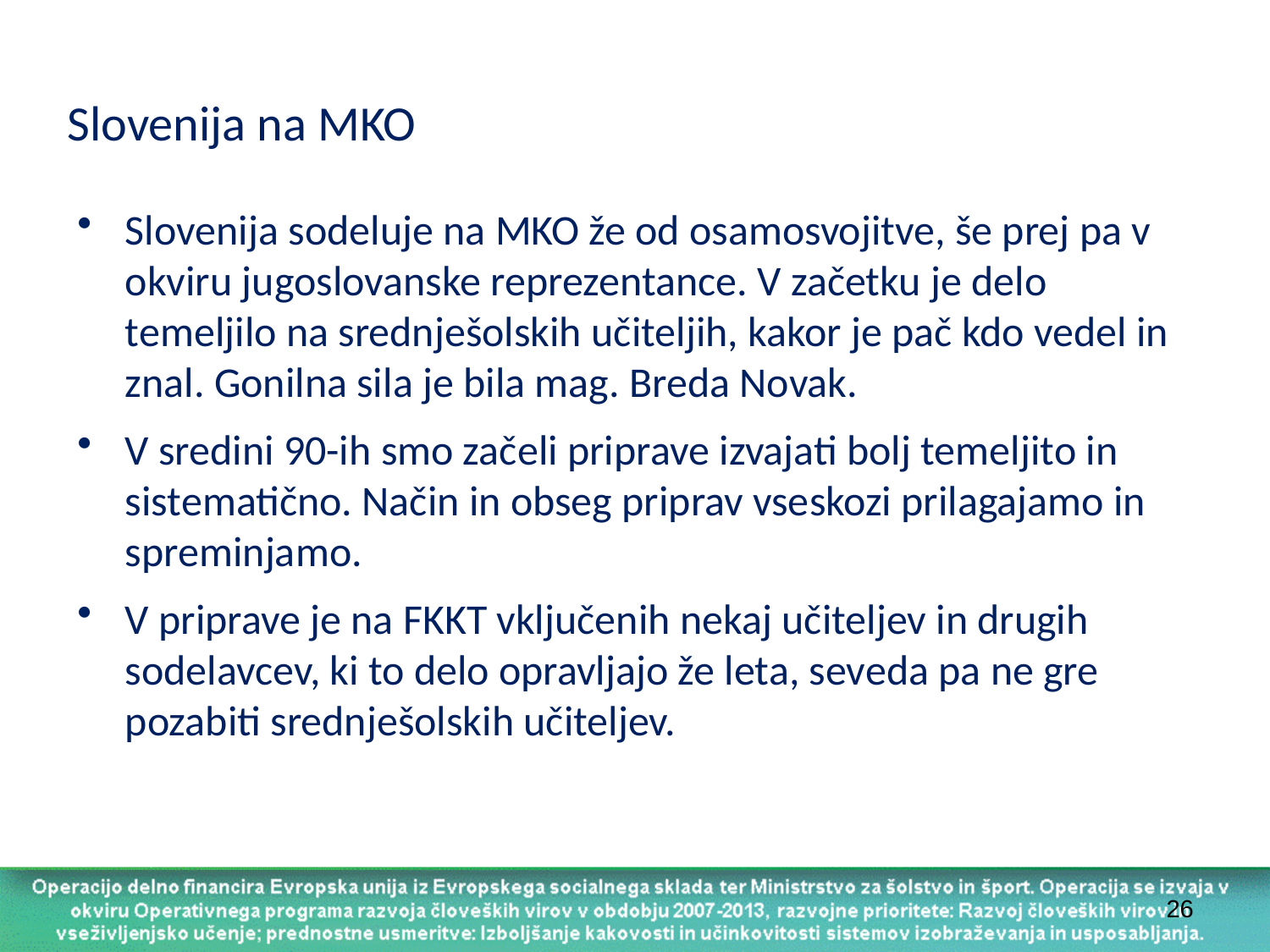

Slovenija na MKO
Slovenija sodeluje na MKO že od osamosvojitve, še prej pa v okviru jugoslovanske reprezentance. V začetku je delo temeljilo na srednješolskih učiteljih, kakor je pač kdo vedel in znal. Gonilna sila je bila mag. Breda Novak.
V sredini 90-ih smo začeli priprave izvajati bolj temeljito in sistematično. Način in obseg priprav vseskozi prilagajamo in spreminjamo.
V priprave je na FKKT vključenih nekaj učiteljev in drugih sodelavcev, ki to delo opravljajo že leta, seveda pa ne gre pozabiti srednješolskih učiteljev.

26